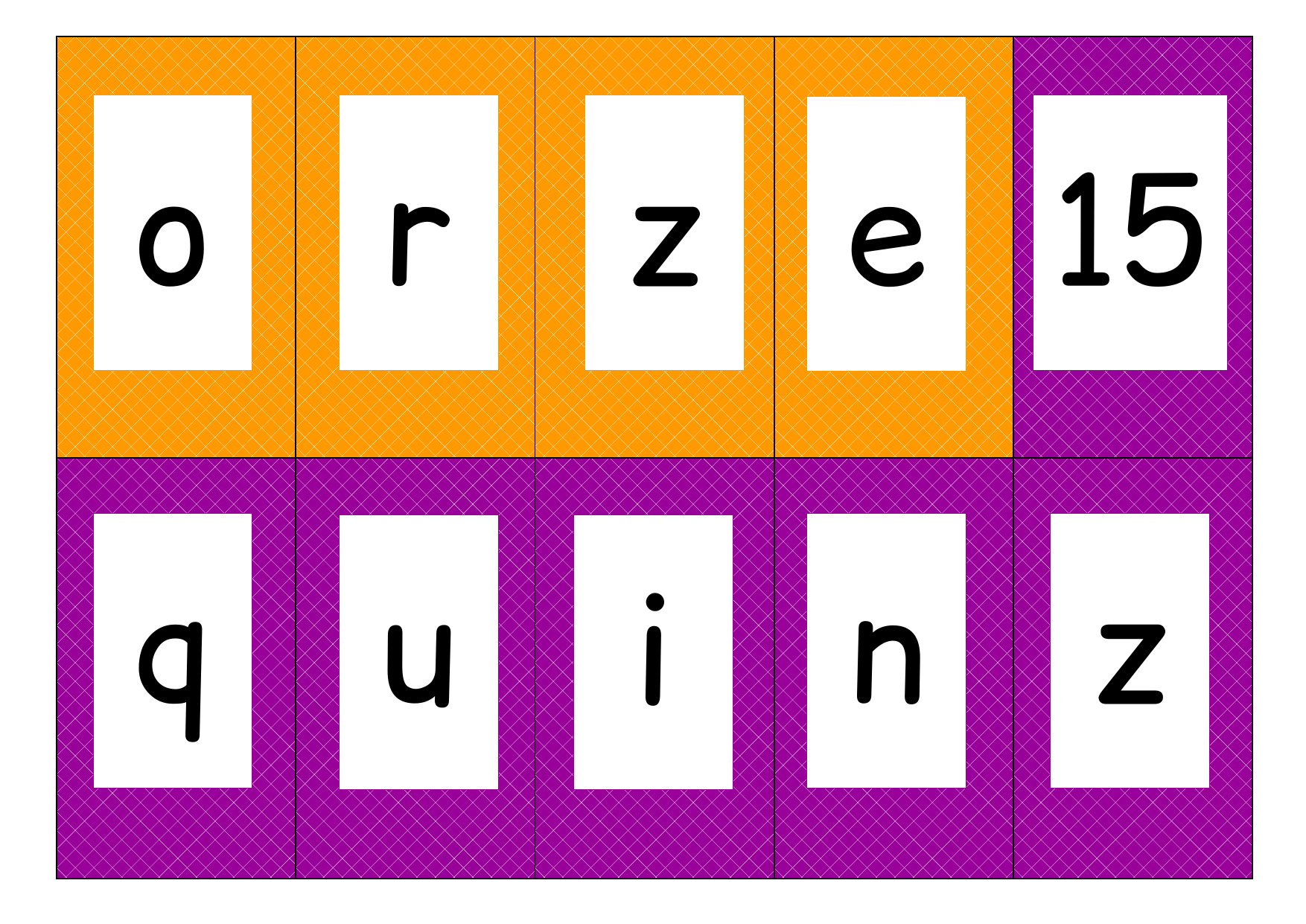

|  |  |  |  |  |
| --- | --- | --- | --- | --- |
|  |  |  |  |  |

15

z

o

r

e

q

n

z

u

i